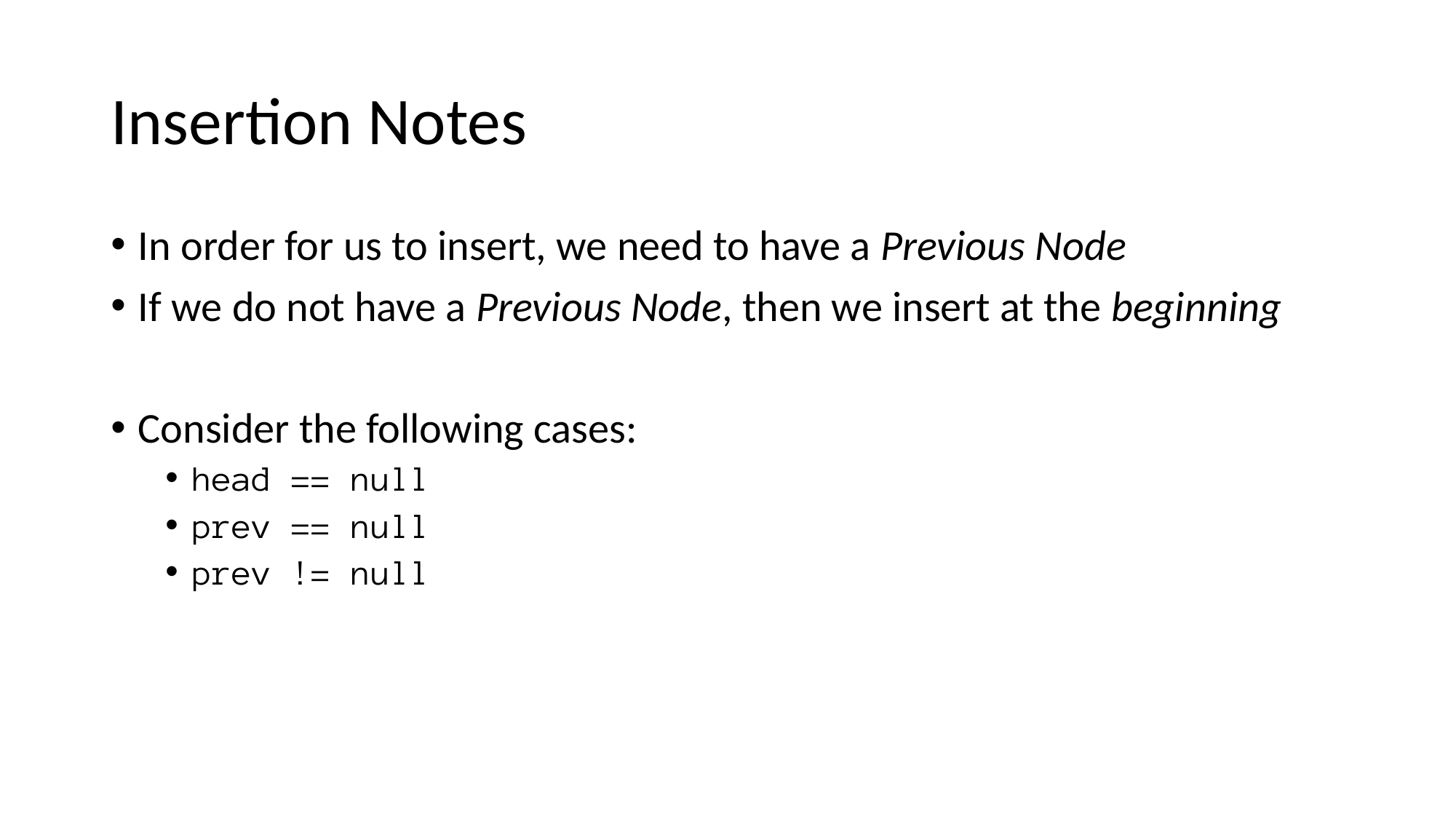

# Insertion Notes
In order for us to insert, we need to have a Previous Node
If we do not have a Previous Node, then we insert at the beginning

Consider the following cases:
head == null
prev == null
prev != null